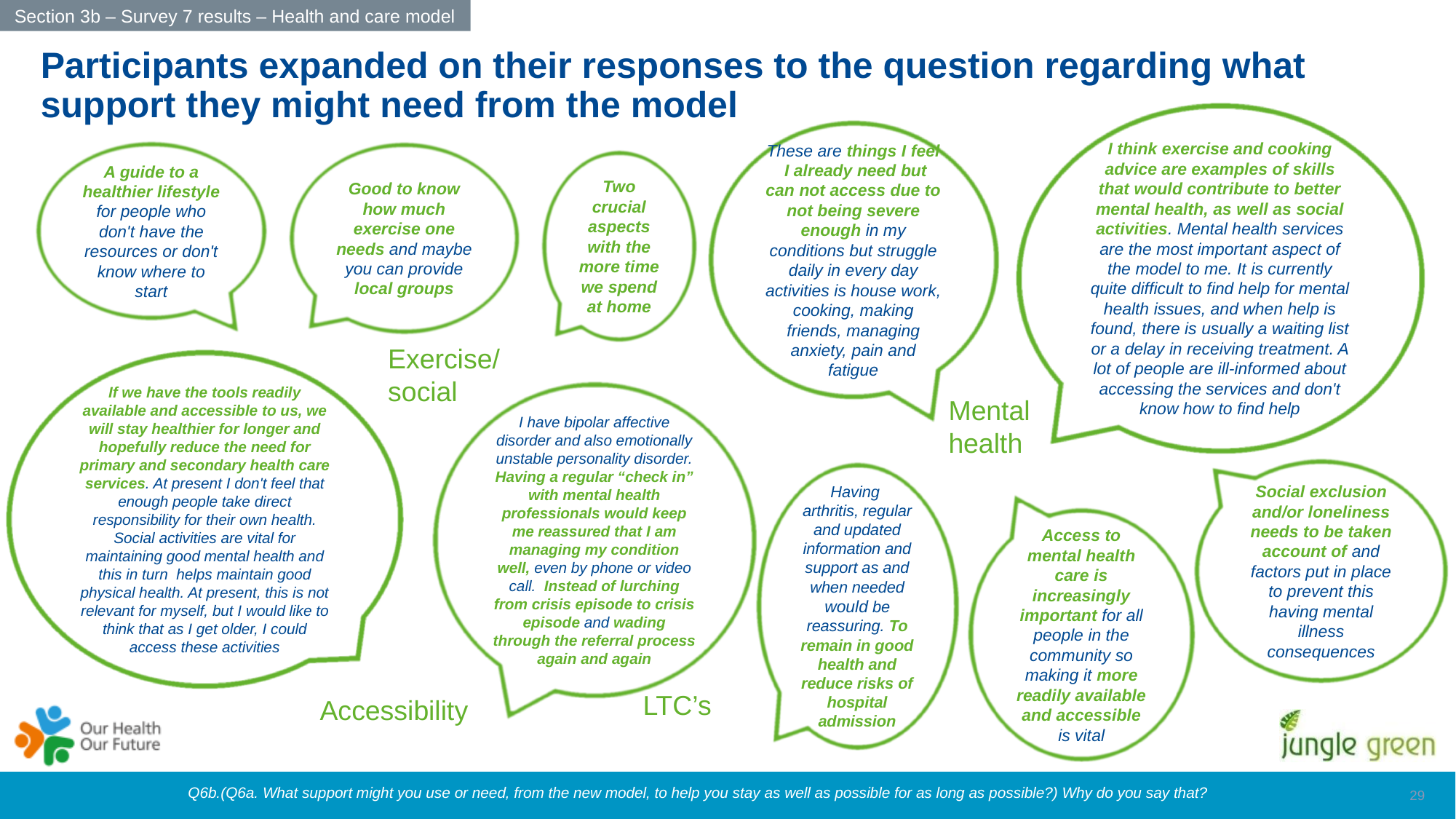

Section 3b – Survey 7 results – Health and care model
Participants expanded on their responses to the question regarding what support they might need from the model
I think exercise and cooking advice are examples of skills that would contribute to better mental health, as well as social activities. Mental health services are the most important aspect of the model to me. It is currently quite difficult to find help for mental health issues, and when help is found, there is usually a waiting list or a delay in receiving treatment. A lot of people are ill-informed about accessing the services and don't know how to find help
These are things I feel
 I already need but can not access due to not being severe enough in my conditions but struggle daily in every day activities is house work, cooking, making friends, managing anxiety, pain and fatigue
A guide to a healthier lifestyle for people who don't have the resources or don't know where to start
Good to know how much exercise one needs and maybe you can provide local groups
Two crucial aspects with the more time we spend at home
Exercise/ social
If we have the tools readily available and accessible to us, we will stay healthier for longer and hopefully reduce the need for primary and secondary health care services. At present I don't feel that enough people take direct responsibility for their own health. Social activities are vital for maintaining good mental health and this in turn  helps maintain good physical health. At present, this is not relevant for myself, but I would like to think that as I get older, I could access these activities
I have bipolar affective disorder and also emotionally unstable personality disorder. Having a regular “check in” with mental health professionals would keep me reassured that I am managing my condition well, even by phone or video call.  Instead of lurching from crisis episode to crisis episode and wading through the referral process again and again
Mental health
Social exclusion and/or loneliness needs to be taken account of and factors put in place to prevent this having mental illness consequences
Having
arthritis, regular and updated information and support as and when needed would be reassuring. To remain in good health and reduce risks of hospital admission
Access to mental health care is increasingly important for all people in the community so making it more readily available and accessible is vital
LTC’s
Accessibility
29
Q6b.(Q6a. What support might you use or need, from the new model, to help you stay as well as possible for as long as possible?) Why do you say that?